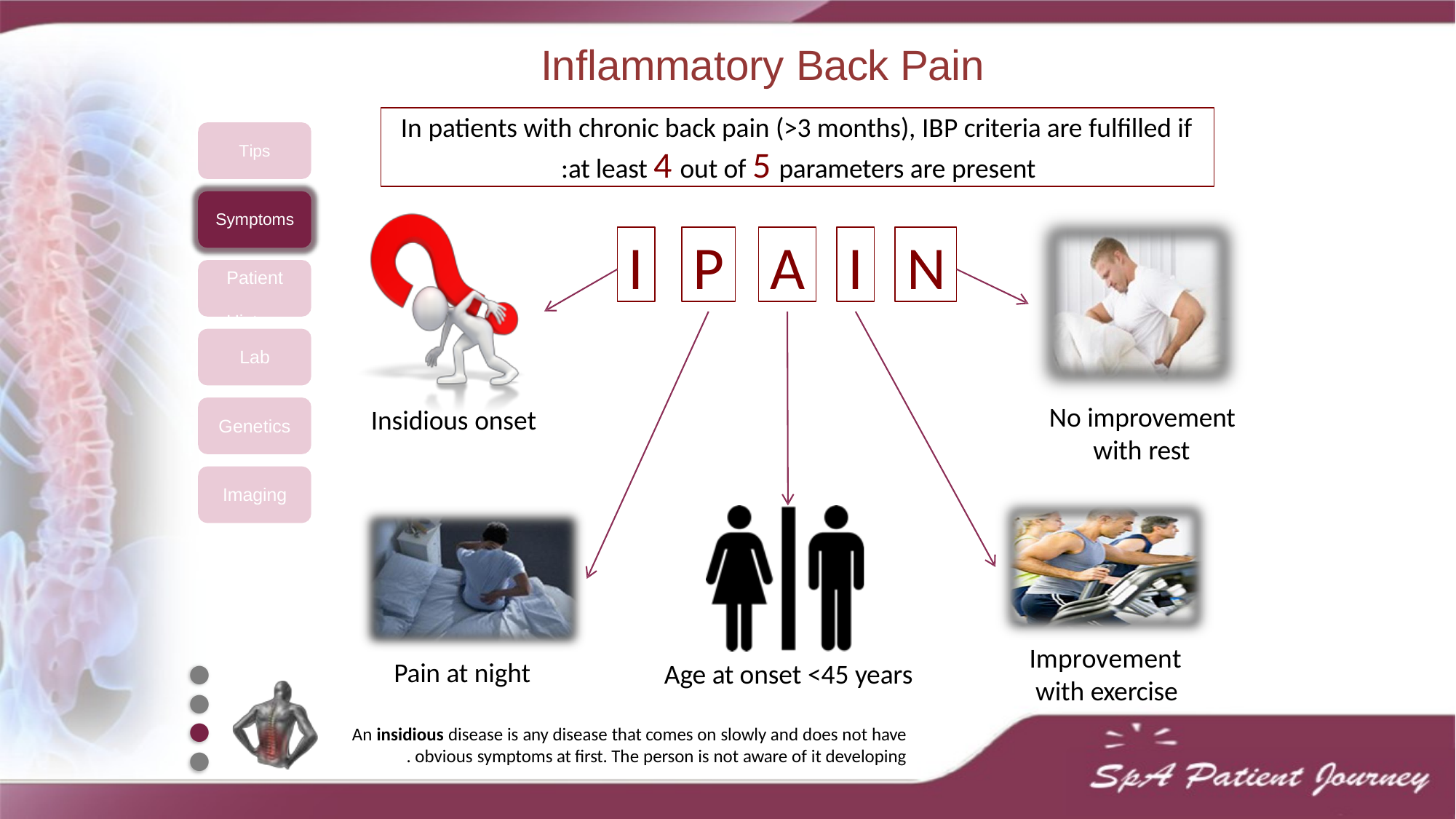

# Inflammatory Back Pain
In patients with chronic back pain (>3 months), IBP criteria are fulfilled if  at least 4 out of 5 parameters are present:

Tips

Symptoms

I
P
A
I
N

Patient  History

Lab

No improvement  with rest
Insidious onset
Genetics

Imaging

Improvement  with exercise

Pain at night
Age at onset <45 years
●
●
●
●

An insidious disease is any disease that comes on slowly and does not have  obvious symptoms at first. The person is not aware of it developing.